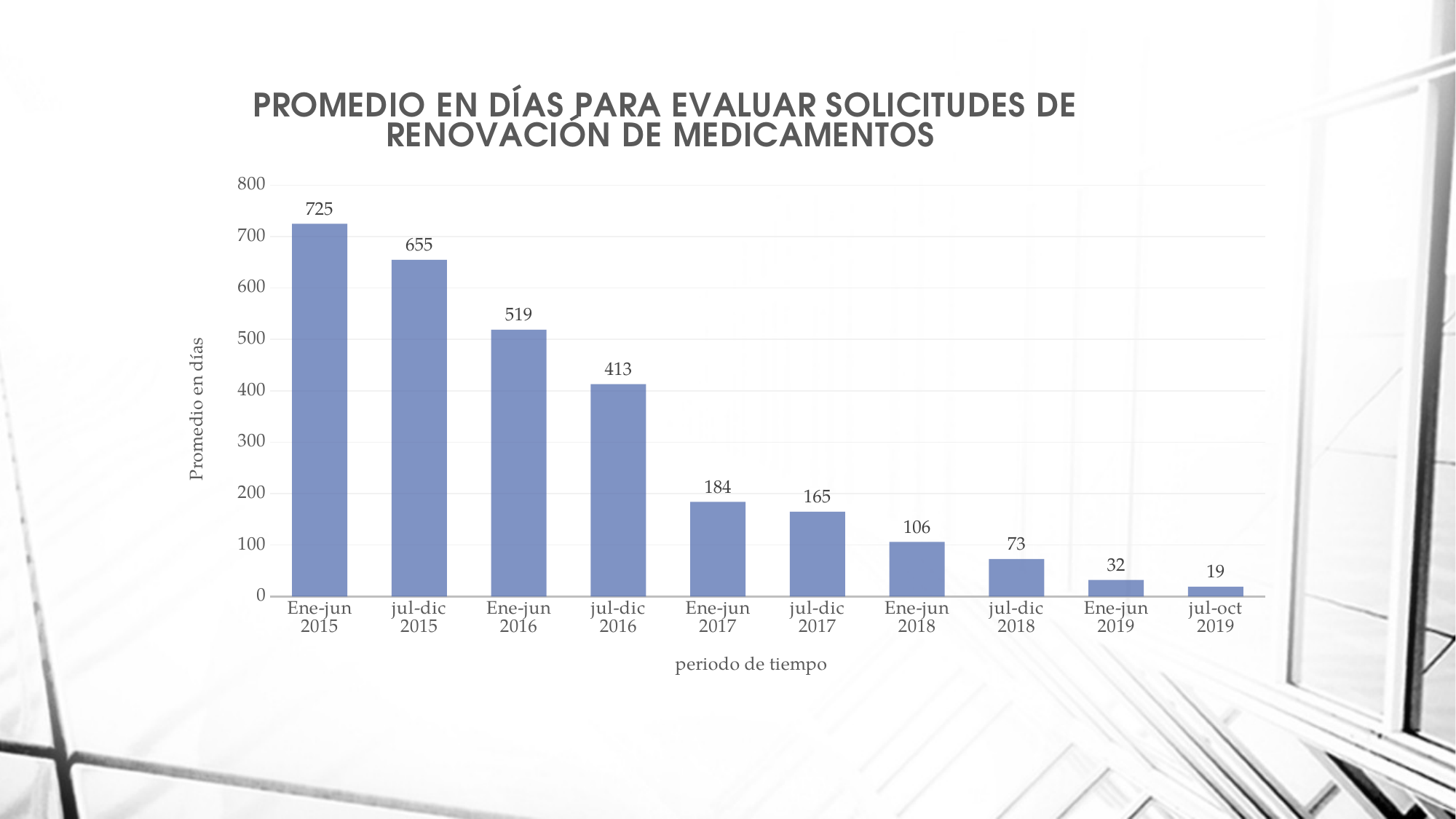

### Chart: PROMEDIO EN DÍAS PARA EVALUAR SOLICITUDES DE RENOVACIÓN DE MEDICAMENTOS

| Category | Promdedio en días |
|---|---|
| Ene-jun 2015 | 725.0 |
| jul-dic 2015 | 655.0 |
| Ene-jun 2016 | 519.0 |
| jul-dic 2016 | 413.0 |
| Ene-jun 2017 | 184.0 |
| jul-dic 2017 | 165.0 |
| Ene-jun 2018 | 106.0 |
| jul-dic 2018 | 73.0 |
| Ene-jun 2019 | 32.0 |
| jul-oct 2019 | 19.0 |

### Chart: Promedio en días para evaluar las solicitudes de Nuevos Medicamentos por Semestre

| Category |
|---|